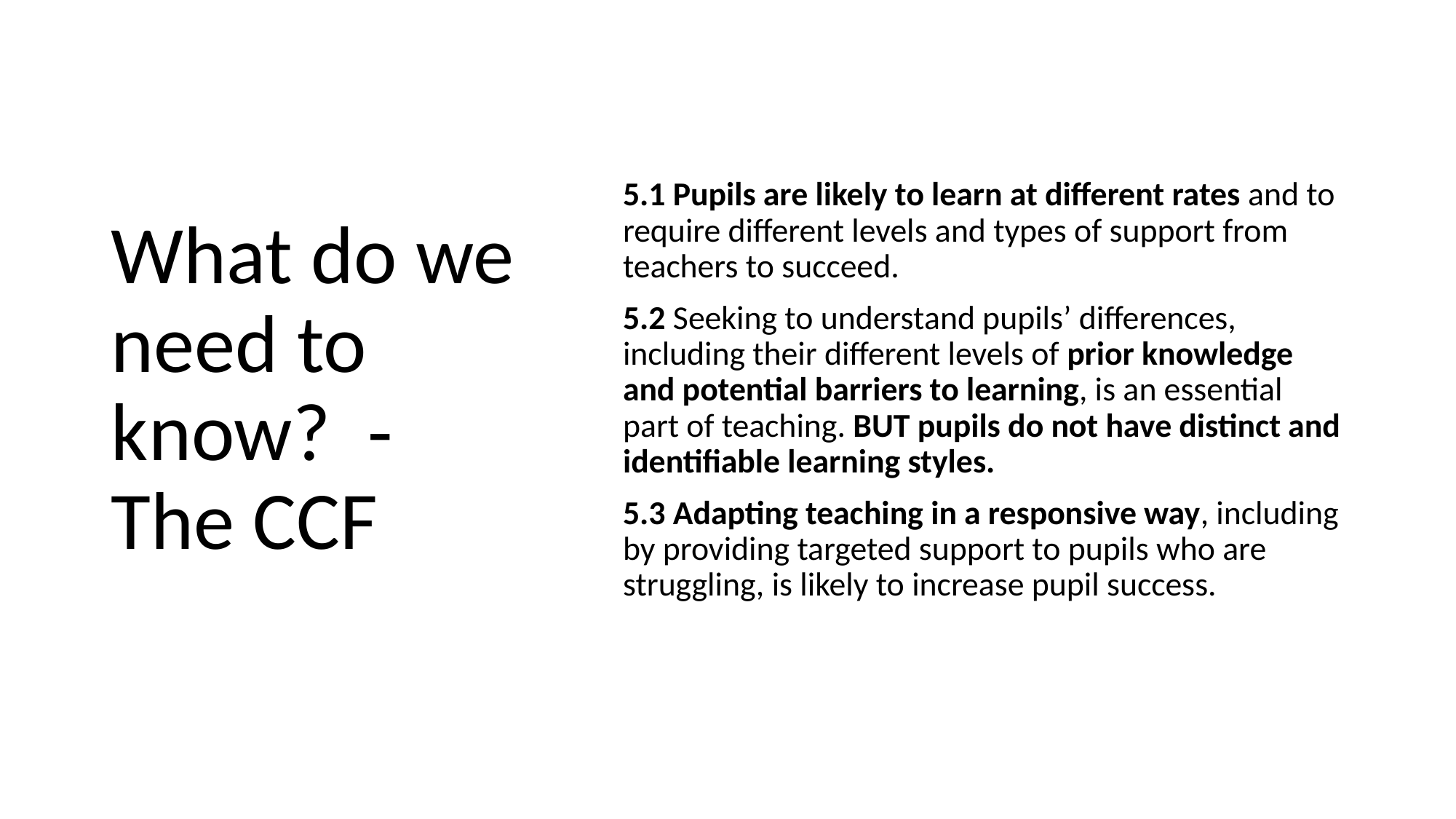

# What do we need to know?  - The CCF
5.1 Pupils are likely to learn at different rates and to require different levels and types of support from teachers to succeed.
5.2 Seeking to understand pupils’ differences, including their different levels of prior knowledge and potential barriers to learning, is an essential part of teaching. BUT pupils do not have distinct and identifiable learning styles.
5.3 Adapting teaching in a responsive way, including by providing targeted support to pupils who are struggling, is likely to increase pupil success.